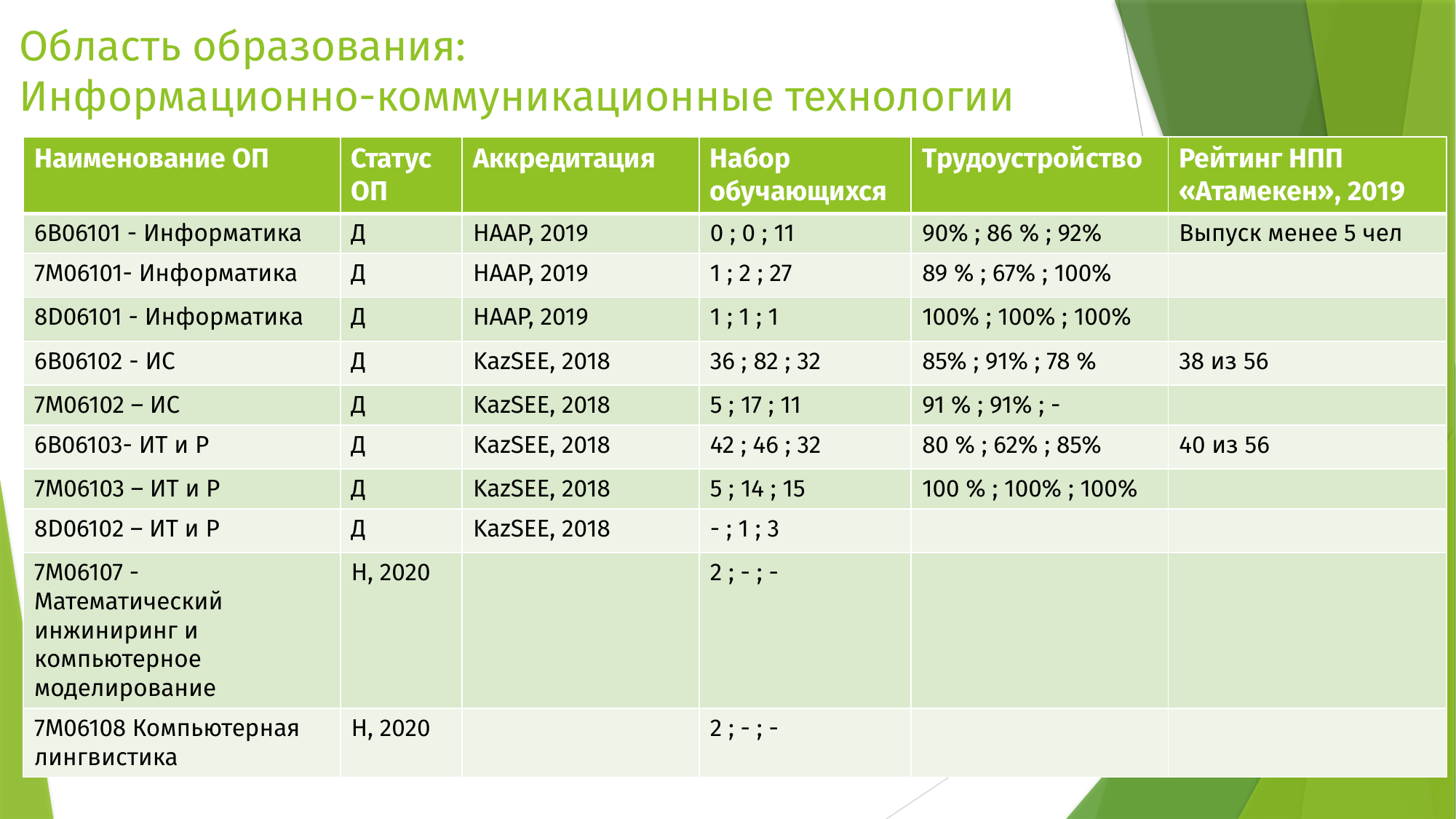

Область образования:
Информационно-коммуникационные технологии
| Наименование ОП | Статус ОП | Аккредитация | Набор обучающихся | Трудоустройство | Рейтинг НПП «Атамекен», 2019 |
| --- | --- | --- | --- | --- | --- |
| 6B06101 - Информатика | Д | НААР, 2019 | 0 ; 0 ; 11 | 90% ; 86 % ; 92% | Выпуск менее 5 чел |
| 7M06101- Информатика | Д | НААР, 2019 | 1 ; 2 ; 27 | 89 % ; 67% ; 100% |  |
| 8D06101 - Информатика | Д | НААР, 2019 | 1 ; 1 ; 1 | 100% ; 100% ; 100% |  |
| 6B06102 - ИС | Д | KazSEE, 2018 | 36 ; 82 ; 32 | 85% ; 91% ; 78 % | 38 из 56 |
| 7M06102 – ИС | Д | KazSEE, 2018 | 5 ; 17 ; 11 | 91 % ; 91% ; - |  |
| 6В06103- ИТ и Р | Д | KazSEE, 2018 | 42 ; 46 ; 32 | 80 % ; 62% ; 85% | 40 из 56 |
| 7M06103 – ИТ и Р | Д | KazSEE, 2018 | 5 ; 14 ; 15 | 100 % ; 100% ; 100% |  |
| 8D06102 – ИТ и Р | Д | KazSEE, 2018 | - ; 1 ; 3 |  |  |
| 7M06107 - Математический инжиниринг и компьютерное моделирование | Н, 2020 |  | 2 ; - ; - |  |  |
| 7M06108 Компьютерная лингвистика | Н, 2020 |  | 2 ; - ; - |  |  |